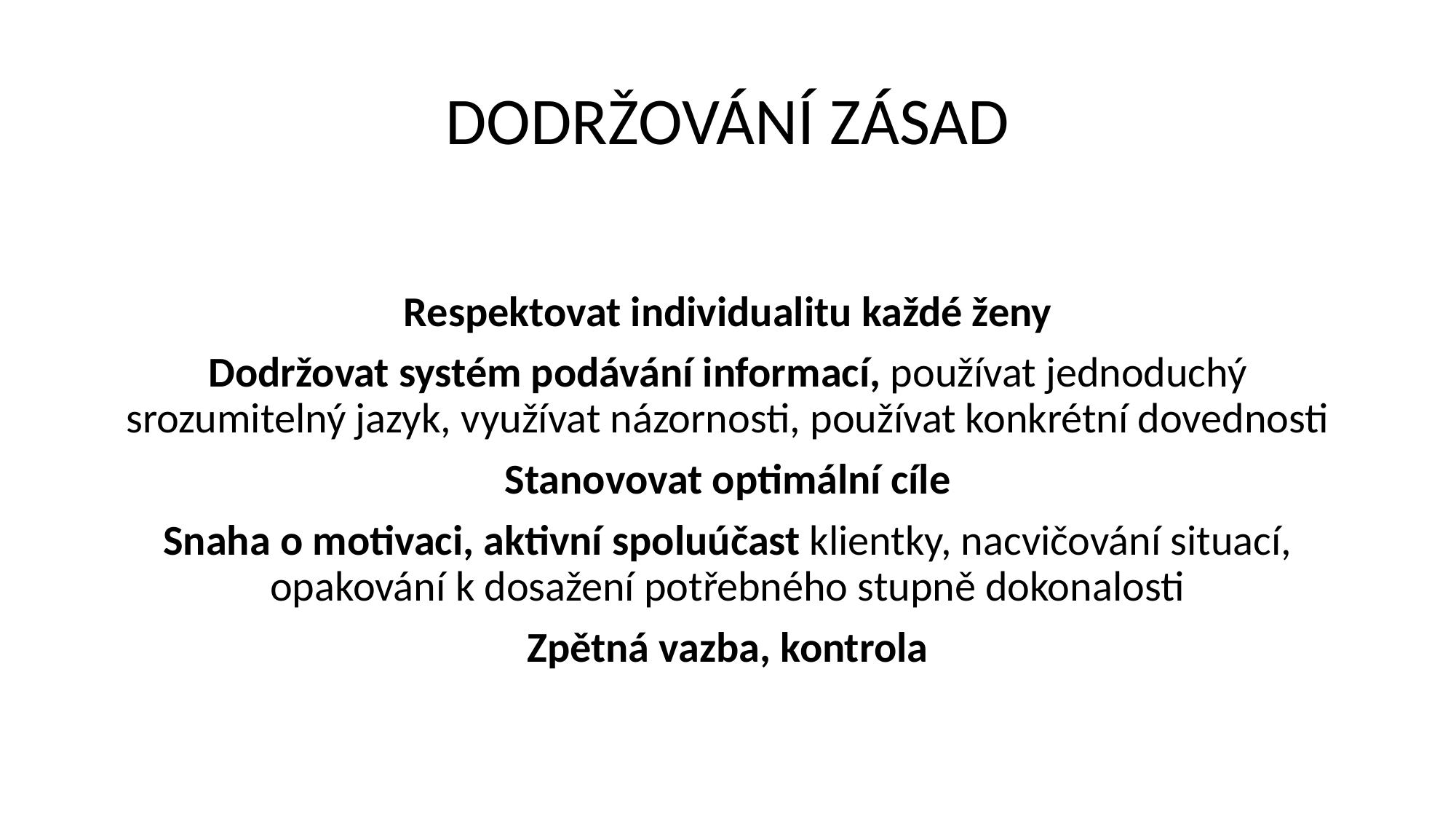

# DODRŽOVÁNÍ ZÁSAD

Respektovat individualitu každé ženy
Dodržovat systém podávání informací, používat jednoduchý srozumitelný jazyk, využívat názornosti, používat konkrétní dovednosti
Stanovovat optimální cíle
Snaha o motivaci, aktivní spoluúčast klientky, nacvičování situací, opakování k dosažení potřebného stupně dokonalosti
Zpětná vazba, kontrola